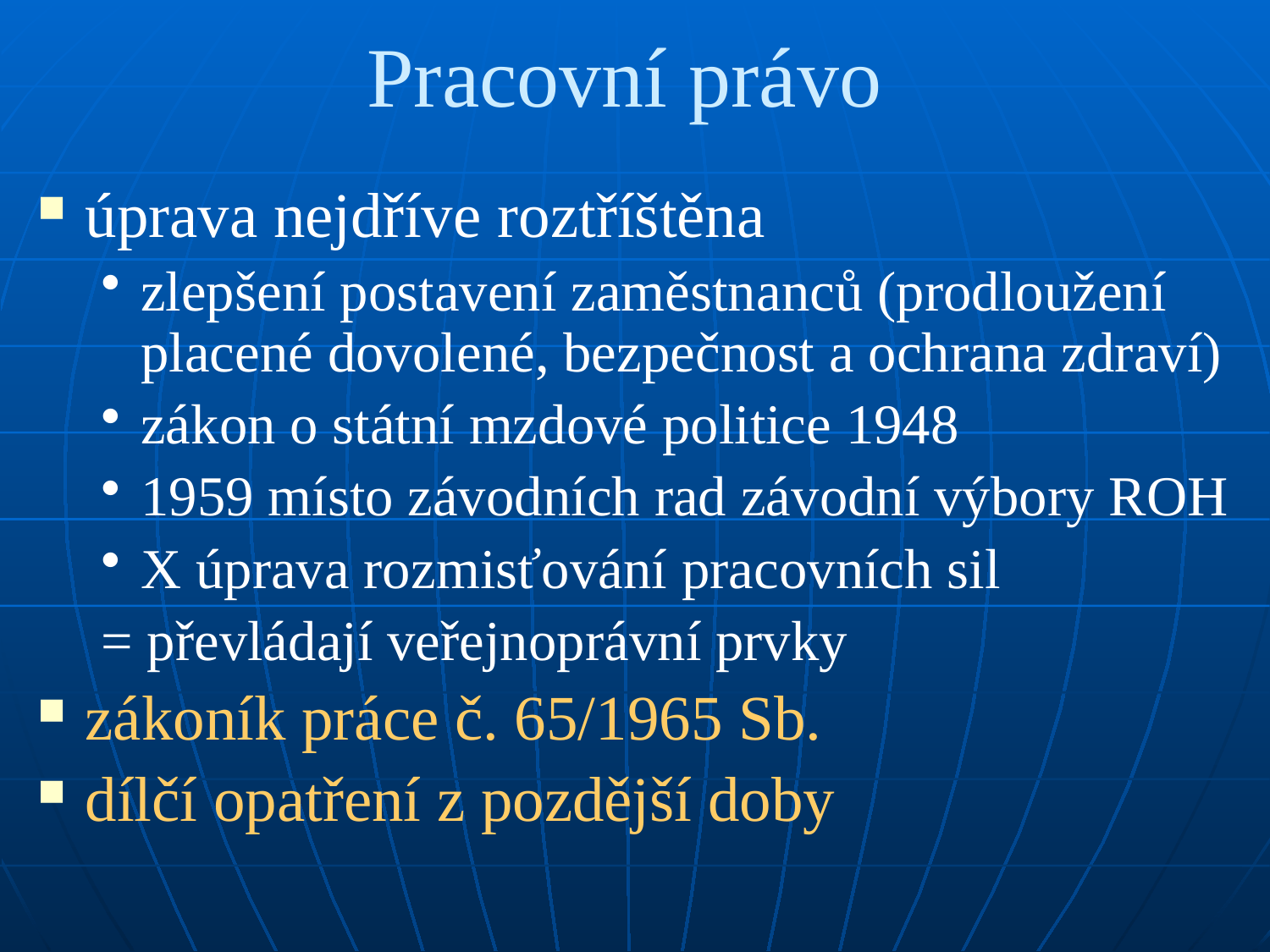

# Pracovní právo
úprava nejdříve roztříštěna
zlepšení postavení zaměstnanců (prodloužení placené dovolené, bezpečnost a ochrana zdraví)
zákon o státní mzdové politice 1948
1959 místo závodních rad závodní výbory ROH
X úprava rozmisťování pracovních sil
= převládají veřejnoprávní prvky
zákoník práce č. 65/1965 Sb.
dílčí opatření z pozdější doby